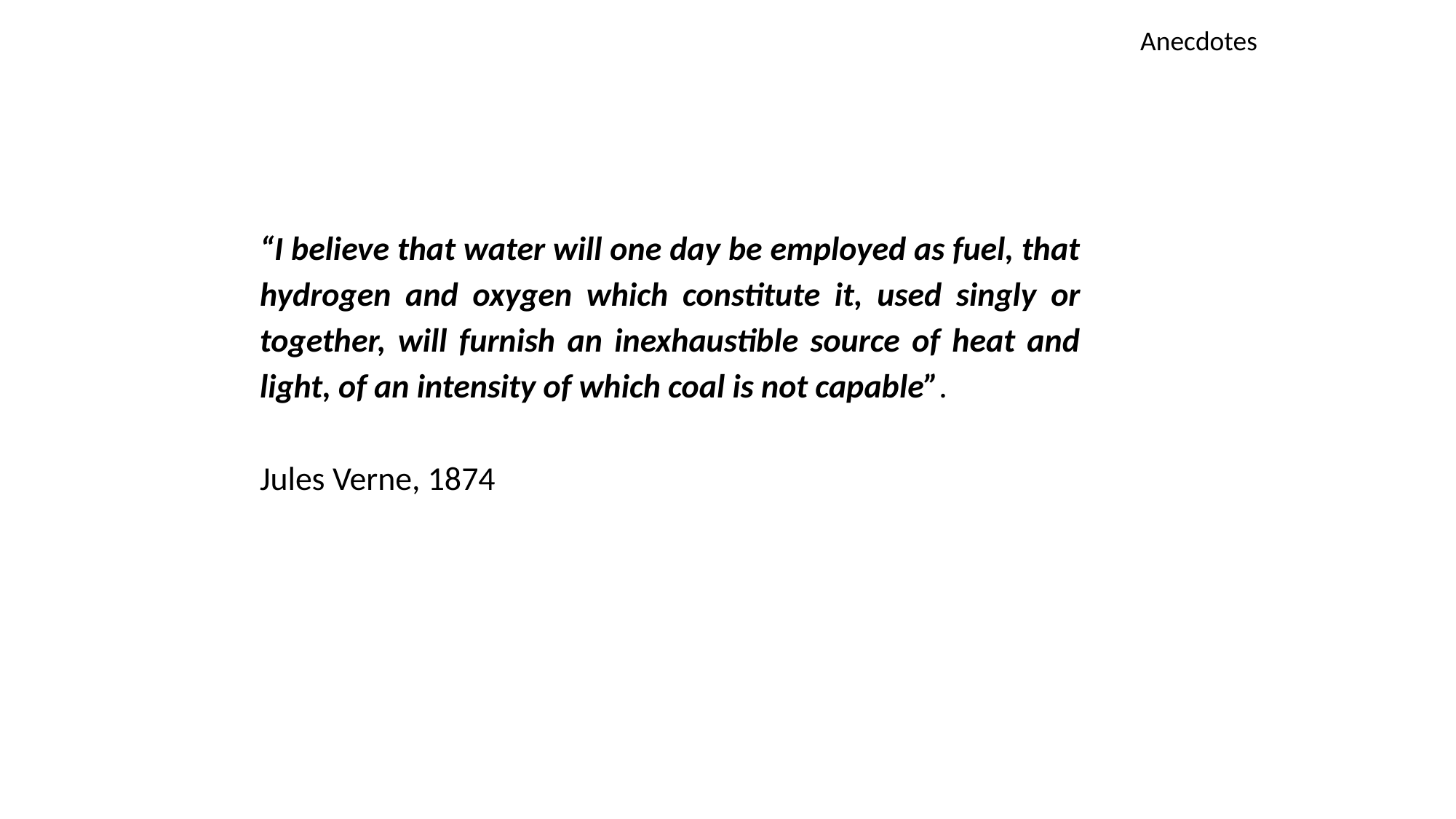

Anecdotes
“I believe that water will one day be employed as fuel, that hydrogen and oxygen which constitute it, used singly or together, will furnish an inexhaustible source of heat and light, of an intensity of which coal is not capable”.

Jules Verne, 1874